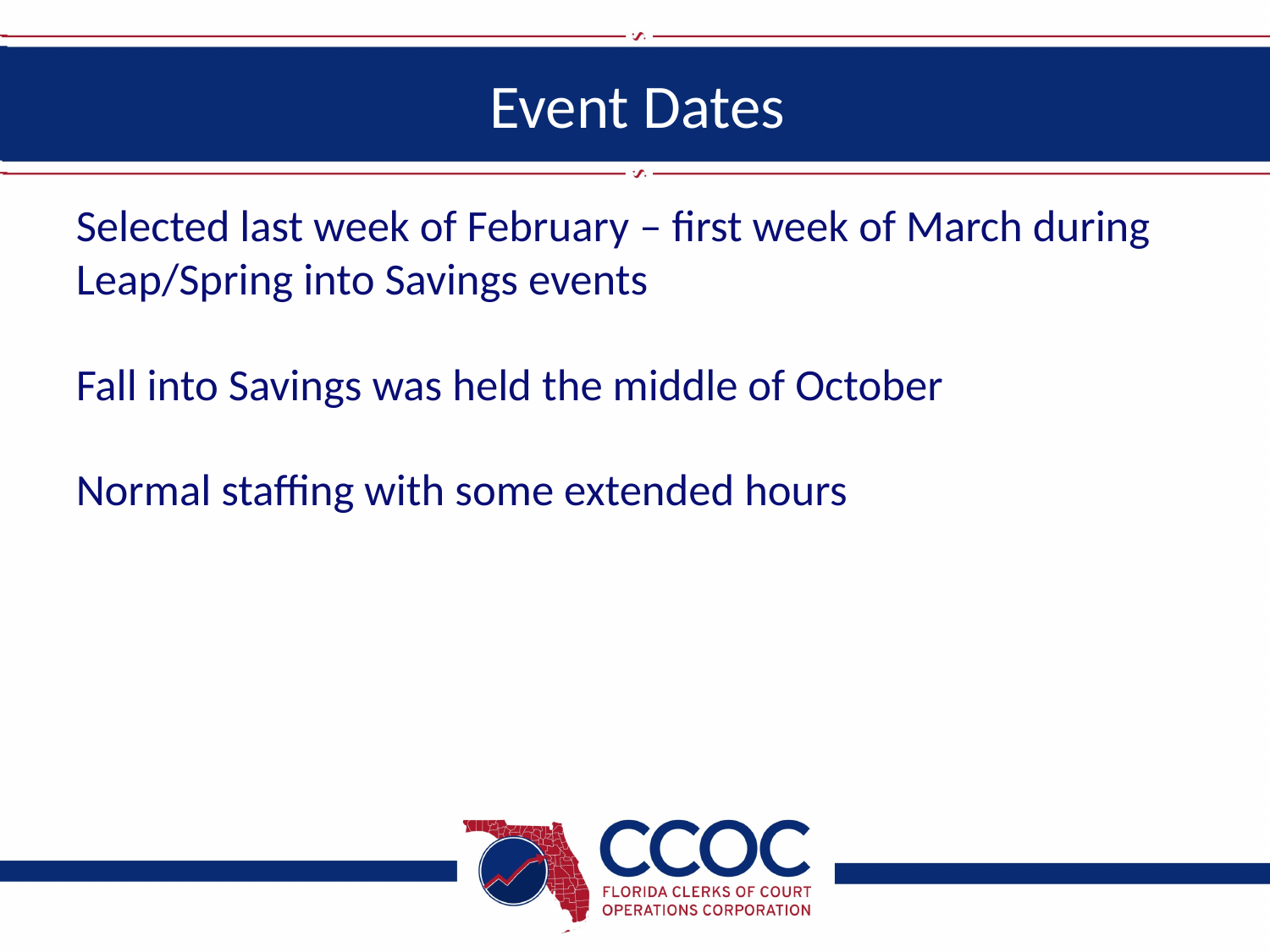

# Event Dates
Selected last week of February – first week of March during Leap/Spring into Savings events
Fall into Savings was held the middle of October
Normal staffing with some extended hours